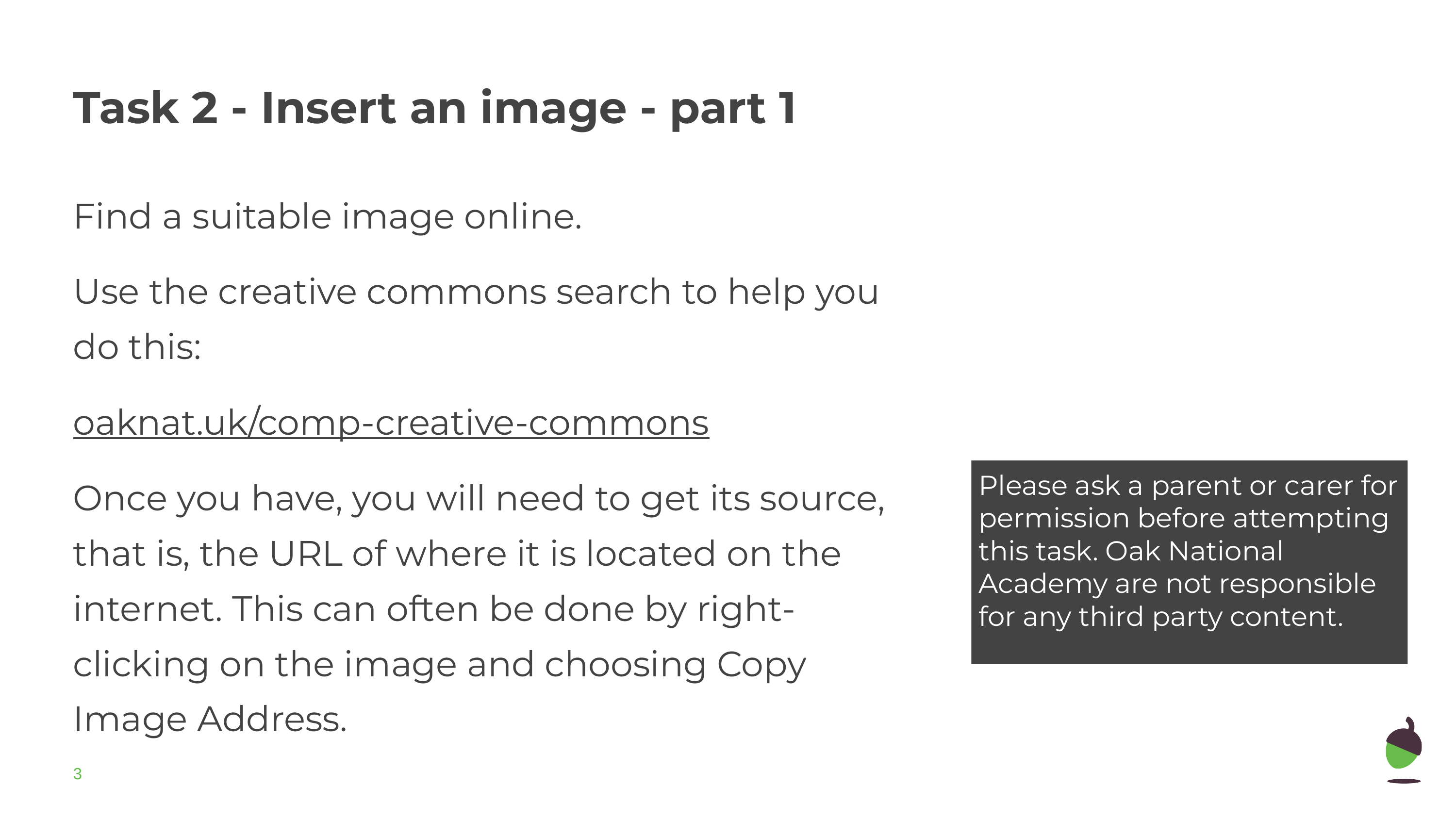

# Task 2 - Insert an image - part 1
Find a suitable image online.
Use the creative commons search to help you do this:
oaknat.uk/comp-creative-commons
Once you have, you will need to get its source, that is, the URL of where it is located on the internet. This can often be done by right-clicking on the image and choosing Copy Image Address.

Please ask a parent or carer for permission before attempting this task. Oak National Academy are not responsible for any third party content.

3